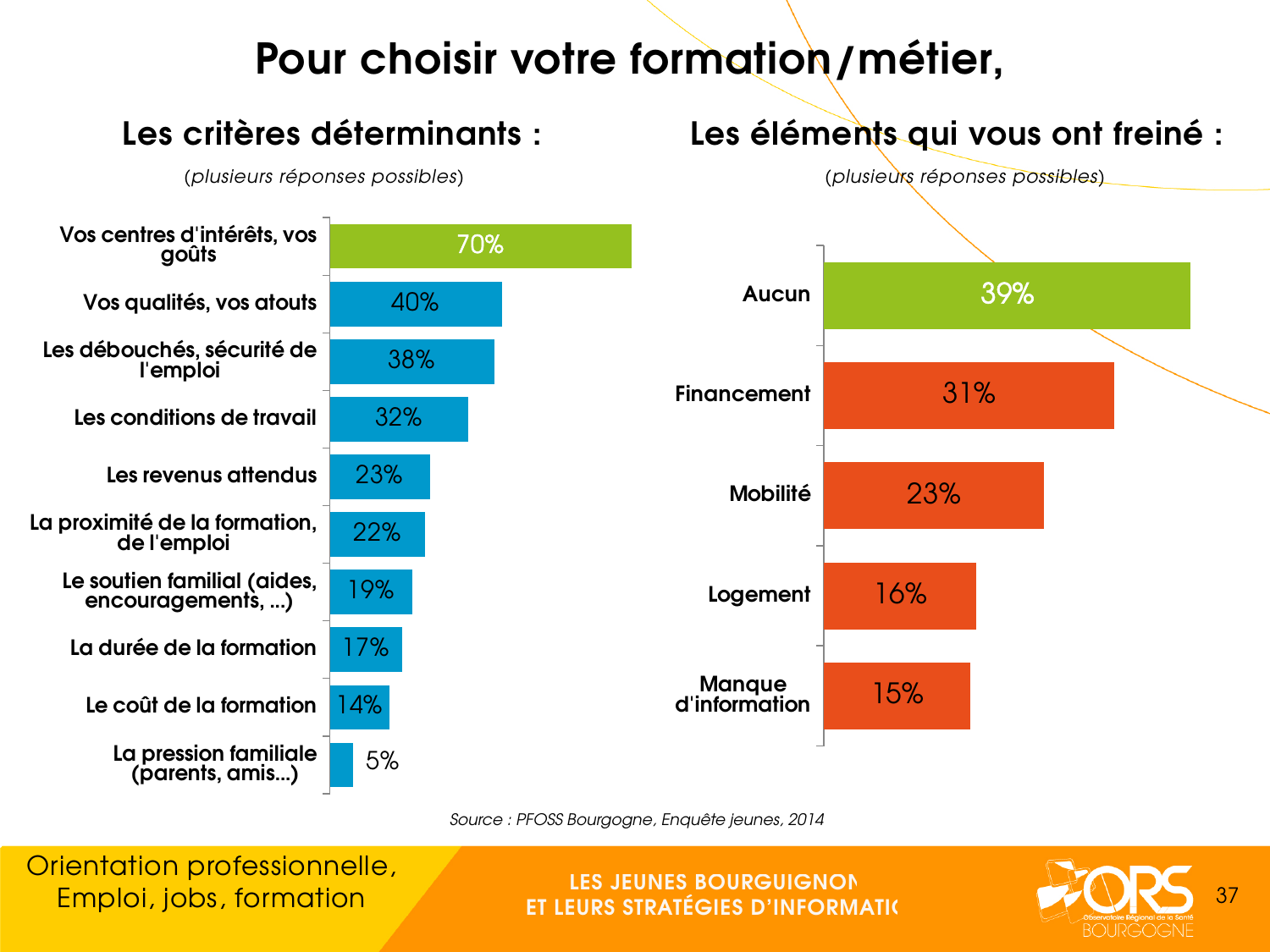

Pour choisir votre formation/métier,
Les critères déterminants :
Les éléments qui vous ont freiné :
(plusieurs réponses possibles)
(plusieurs réponses possibles)

### Chart

| Category |  |
|---|---|
| La pression familiale (parents, amis...) | 0.054451446114073404 |
| Le coût de la formation | 0.13798675068670221 |
| La durée de la formation | 0.16707060914525768 |
| Le soutien familial (aides, encouragements, ...) | 0.1908224268864114 |
| La proximité de la formation, de l'emploi | 0.22119890127645822 |
| Les revenus attendus | 0.23283244465988043 |
| Les conditions de travail | 0.32169978994991405 |
| Les débouchés, sécurité de l'emploi | 0.3814832767813864 |
| Vos qualités, vos atouts | 0.39957989982226993 |
| Vos centres d'intérêts, vos goûts | 0.6989820649539474 |

### Chart

| Category |  |
|---|---|
| Manque d'information | 0.1544676038132179 |
| Logement | 0.16076910647923837 |
| Mobilité | 0.2323477136855712 |
| Financement | 0.3065115527548896 |
| Aucun | 0.3874616254645355 |
Source : PFOSS Bourgogne, Enquête jeunes, 2014
Orientation professionnelle,
Emploi, jobs, formation
LES JEUNES BOURGUIGNONS
ET LEURS STRATÉGIES D’INFORMATION
37